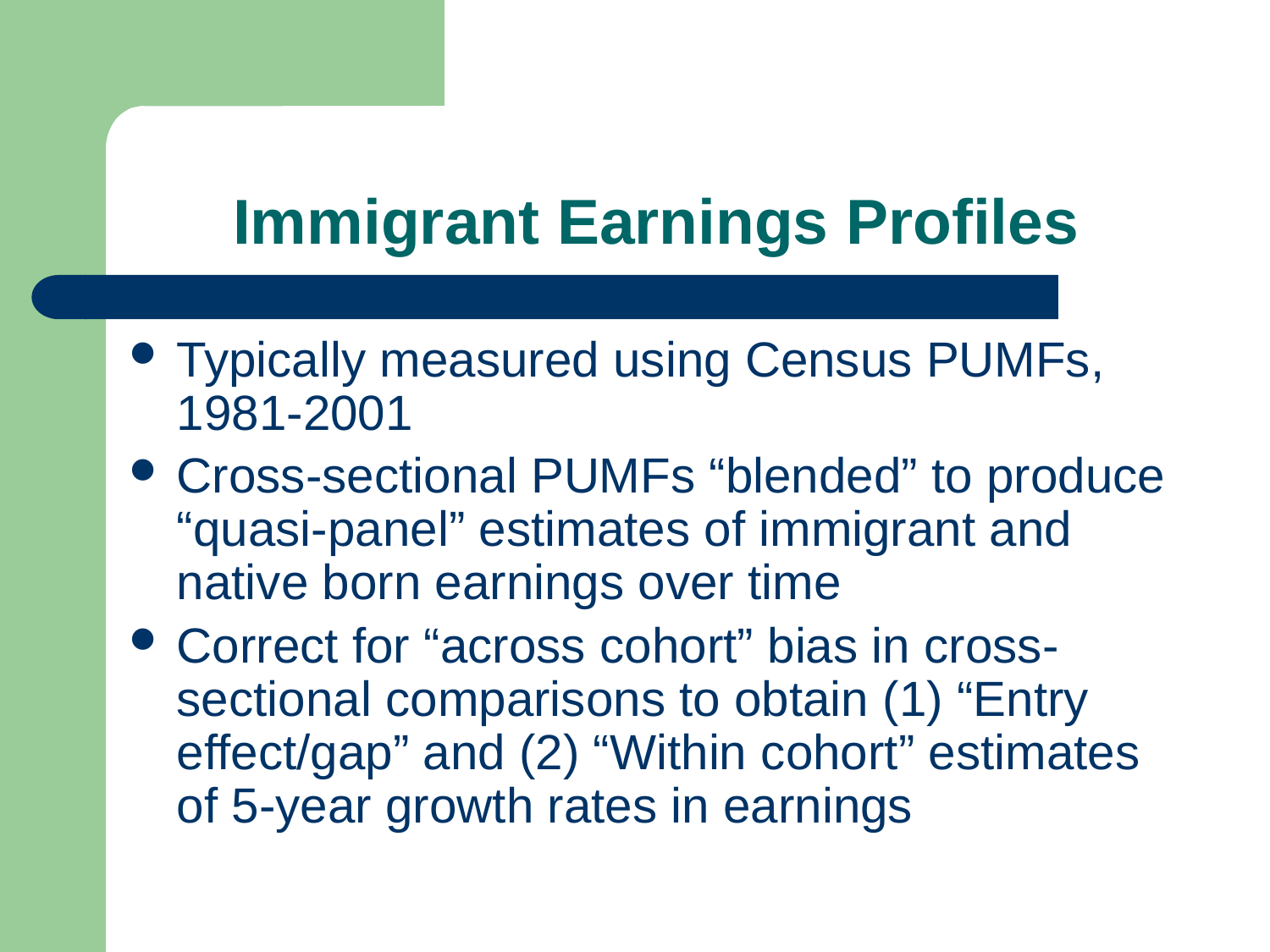

# Immigrant Earnings Profiles
Typically measured using Census PUMFs, 1981-2001
Cross-sectional PUMFs “blended” to produce “quasi-panel” estimates of immigrant and native born earnings over time
Correct for “across cohort” bias in cross-sectional comparisons to obtain (1) “Entry effect/gap” and (2) “Within cohort” estimates of 5-year growth rates in earnings